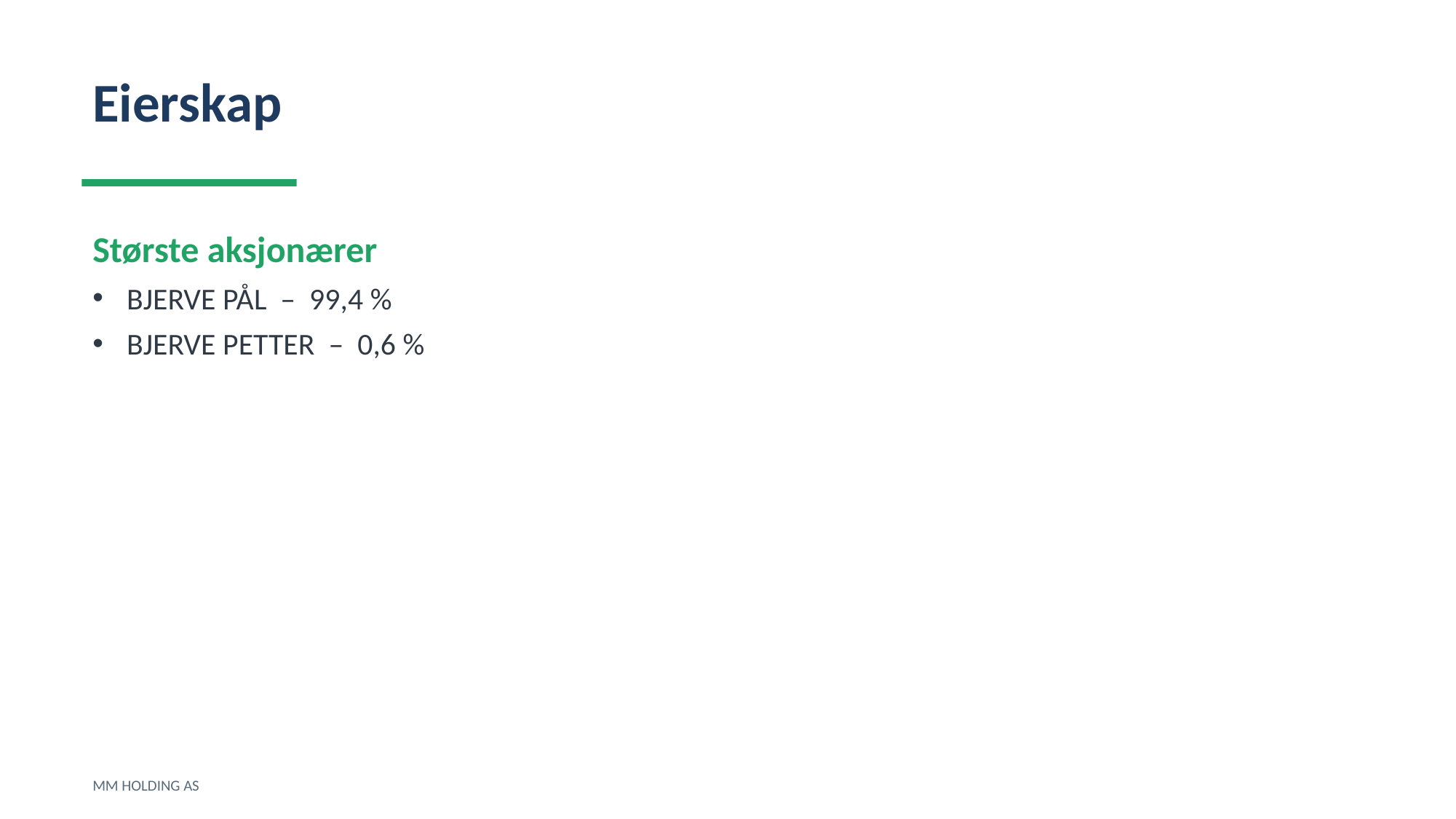

Eierskap

Største aksjonærer
BJERVE PÅL  –  99,4 %
BJERVE PETTER  –  0,6 %
MM HOLDING AS